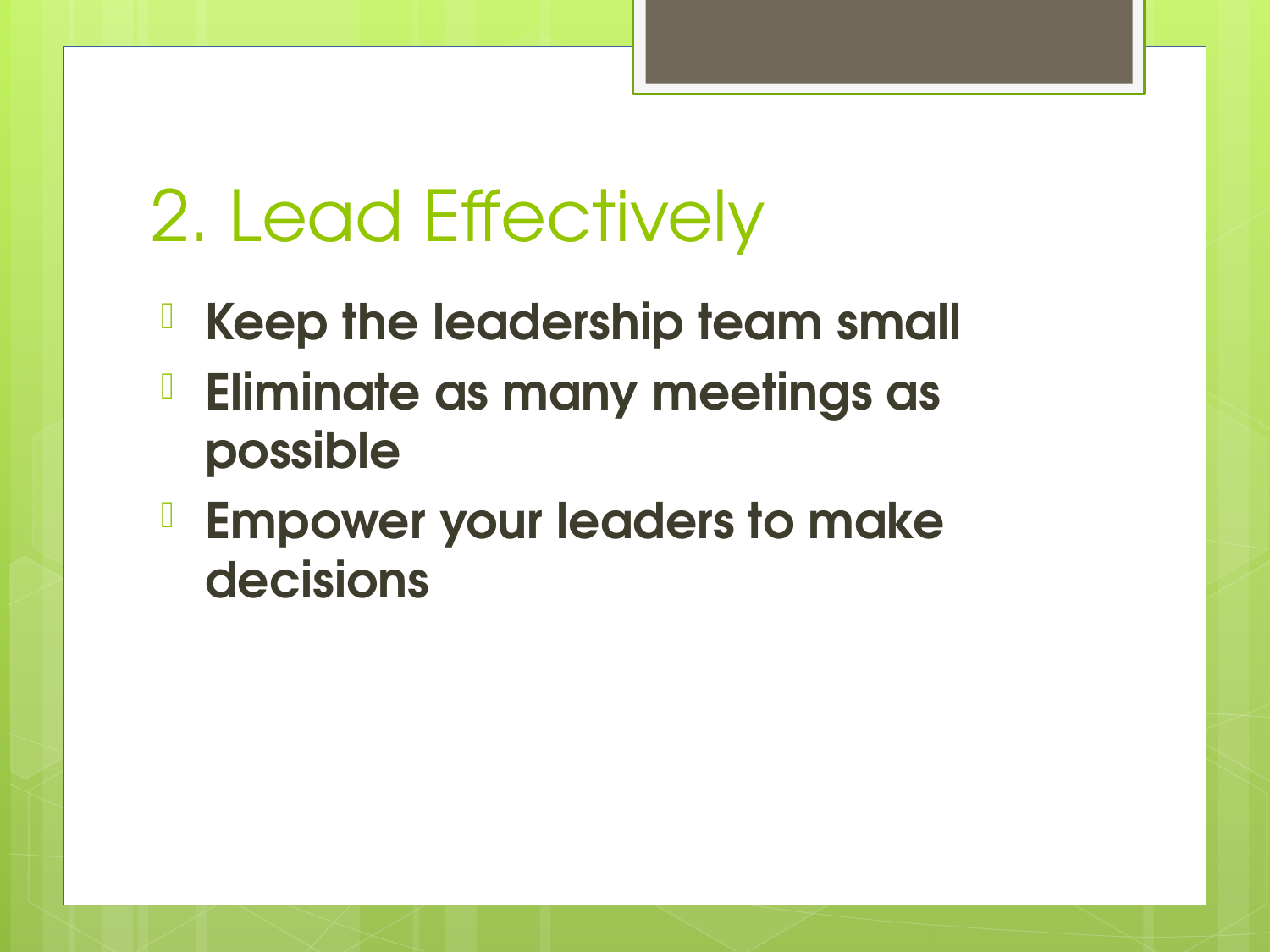

# 2. Lead Effectively
Keep the leadership team small
Eliminate as many meetings as possible
Empower your leaders to make decisions